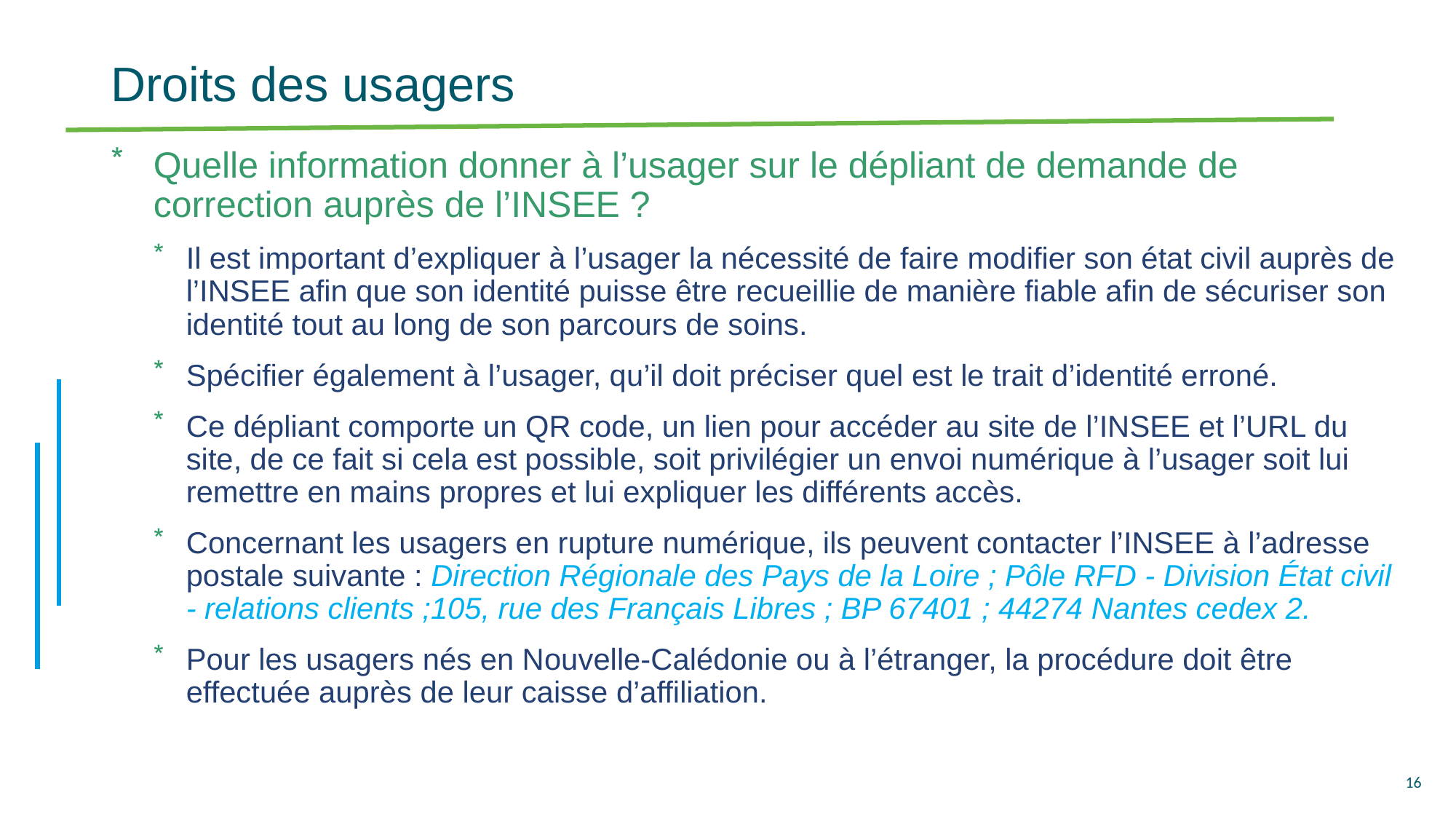

# Droits des usagers
Quelle information donner à l’usager sur le dépliant de demande de correction auprès de l’INSEE ?
Il est important d’expliquer à l’usager la nécessité de faire modifier son état civil auprès de l’INSEE afin que son identité puisse être recueillie de manière fiable afin de sécuriser son identité tout au long de son parcours de soins.
Spécifier également à l’usager, qu’il doit préciser quel est le trait d’identité erroné.
Ce dépliant comporte un QR code, un lien pour accéder au site de l’INSEE et l’URL du site, de ce fait si cela est possible, soit privilégier un envoi numérique à l’usager soit lui remettre en mains propres et lui expliquer les différents accès.
Concernant les usagers en rupture numérique, ils peuvent contacter l’INSEE à l’adresse postale suivante : Direction Régionale des Pays de la Loire ; Pôle RFD - Division État civil - relations clients ;105, rue des Français Libres ; BP 67401 ; 44274 Nantes cedex 2.
Pour les usagers nés en Nouvelle-Calédonie ou à l’étranger, la procédure doit être effectuée auprès de leur caisse d’affiliation.

16